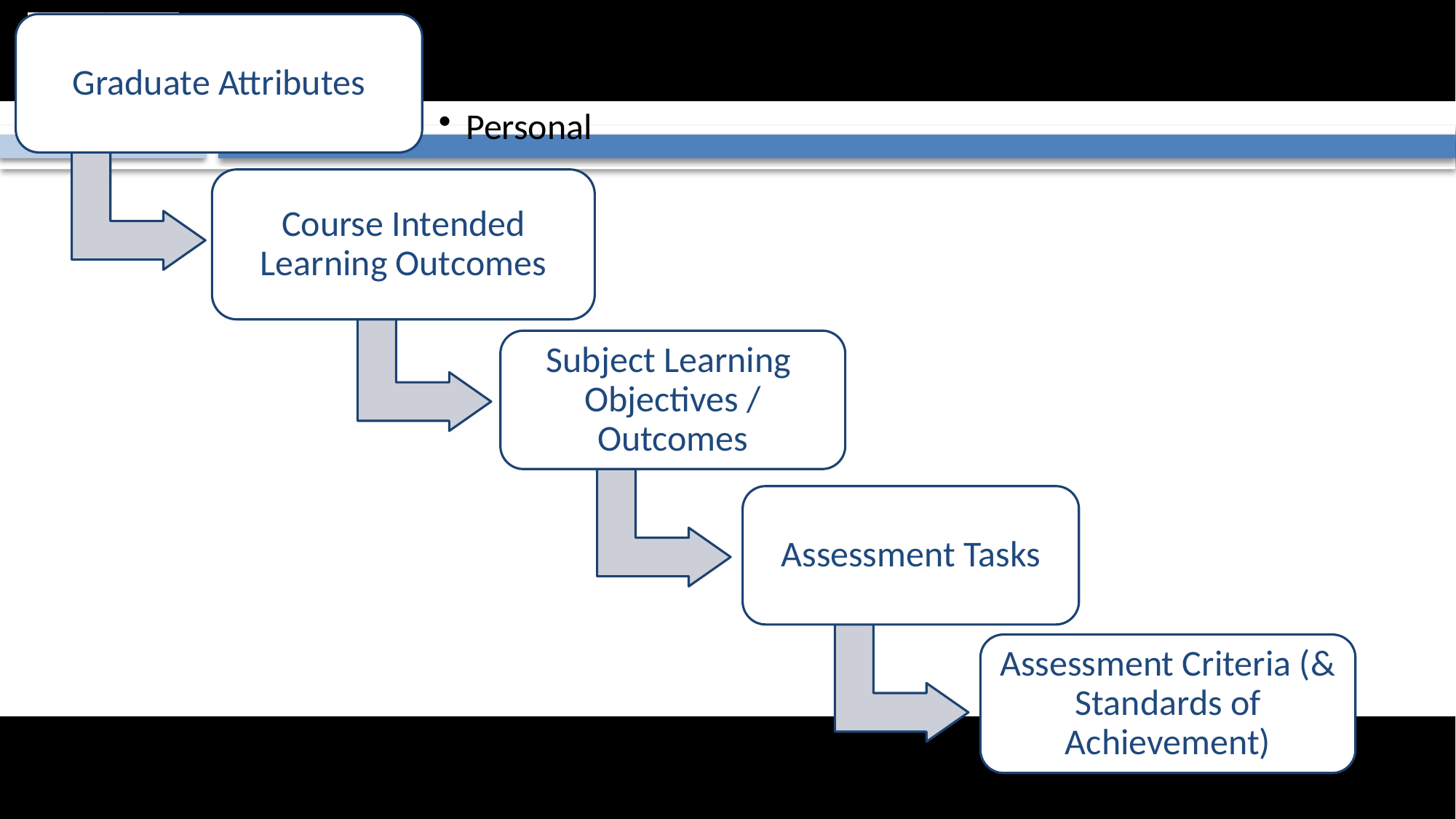

Graduate Attributes
Professional
Intellectual
Personal

Course Intended Learning Outcomes

Subject Learning  Objectives / Outcomes

Assessment Tasks

Assessment Criteria (& Standards of Achievement)